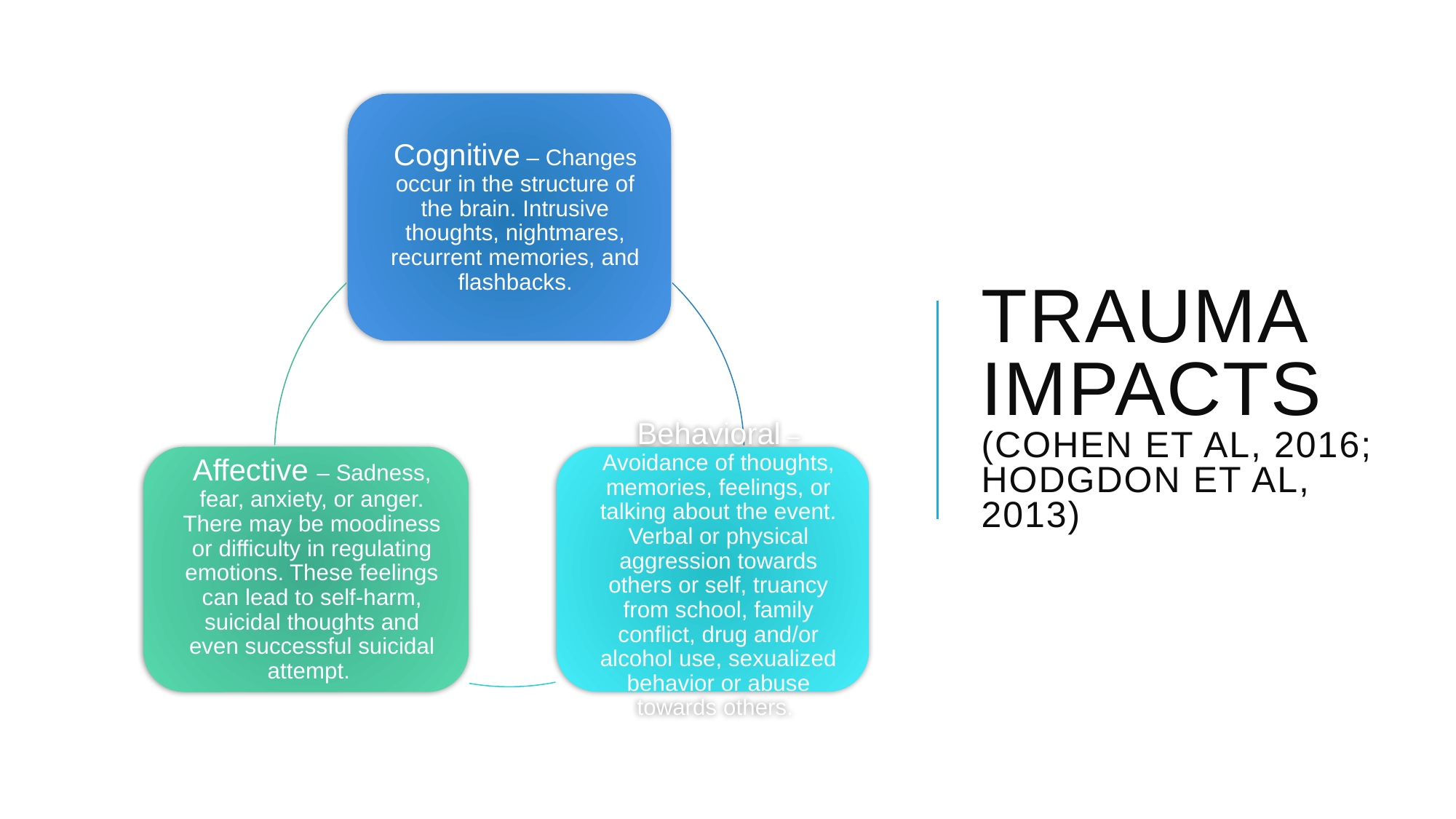

# Trauma impacts (Cohen et al, 2016; Hodgdon et al, 2013)
Cognitive – Changes occur in the structure of the brain. Intrusive thoughts, nightmares, recurrent memories, and flashbacks.
Behavioral – Avoidance of thoughts, memories, feelings, or talking about the event. Verbal or physical aggression towards others or self, truancy from school, family conflict, drug and/or alcohol use, sexualized behavior or abuse towards others.
Affective – Sadness, fear, anxiety, or anger. There may be moodiness or difficulty in regulating emotions. These feelings can lead to self-harm, suicidal thoughts and even successful suicidal attempt.